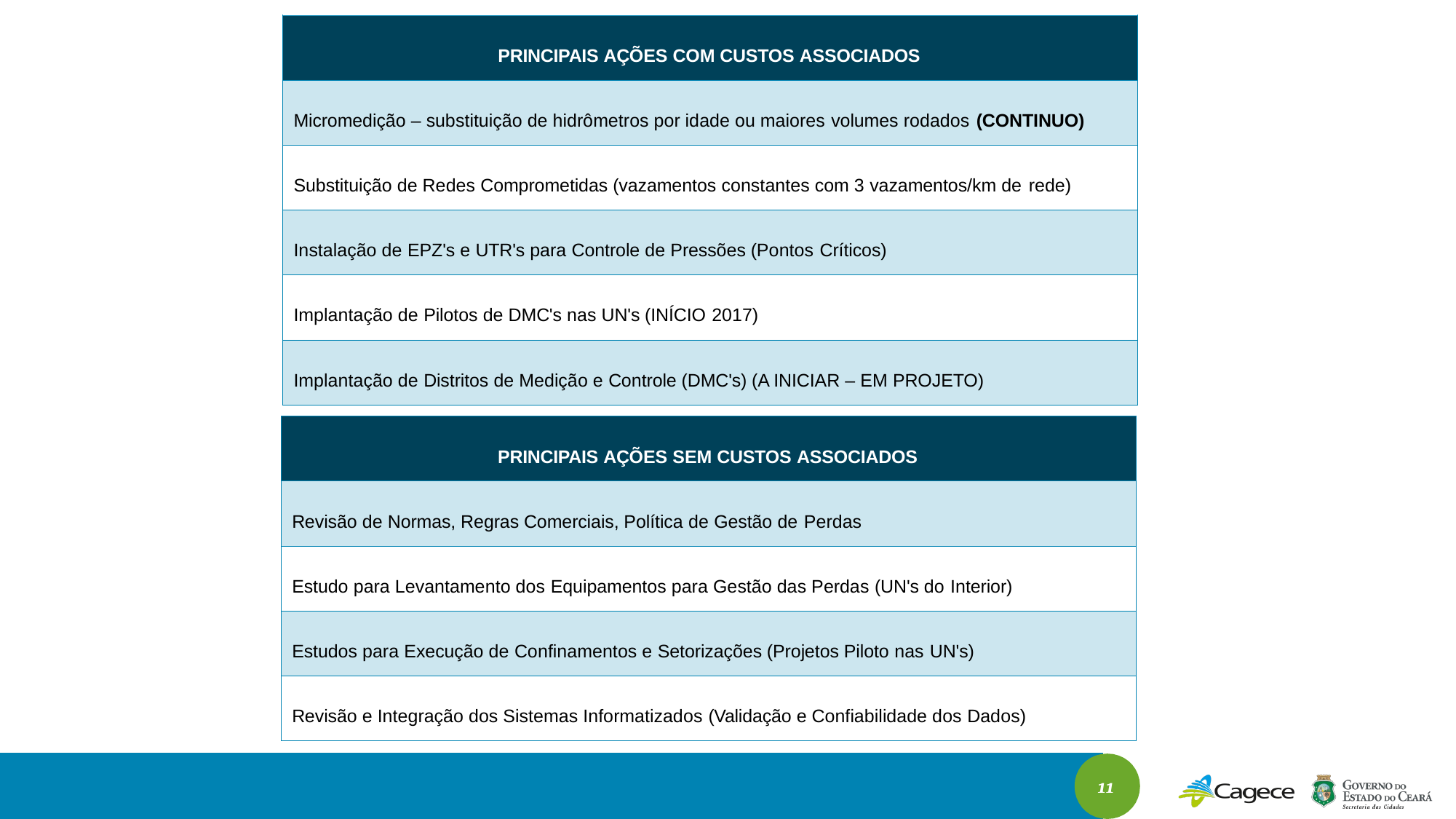

| PRINCIPAIS AÇÕES COM CUSTOS ASSOCIADOS |
| --- |
| Micromedição – substituição de hidrômetros por idade ou maiores volumes rodados (CONTINUO) |
| Substituição de Redes Comprometidas (vazamentos constantes com 3 vazamentos/km de rede) |
| Instalação de EPZ's e UTR's para Controle de Pressões (Pontos Críticos) |
| Implantação de Pilotos de DMC's nas UN's (INÍCIO 2017) |
| Implantação de Distritos de Medição e Controle (DMC's) (A INICIAR – EM PROJETO) |
| PRINCIPAIS AÇÕES SEM CUSTOS ASSOCIADOS |
| --- |
| Revisão de Normas, Regras Comerciais, Política de Gestão de Perdas |
| Estudo para Levantamento dos Equipamentos para Gestão das Perdas (UN's do Interior) |
| Estudos para Execução de Confinamentos e Setorizações (Projetos Piloto nas UN's) |
| Revisão e Integração dos Sistemas Informatizados (Validação e Confiabilidade dos Dados) |
11